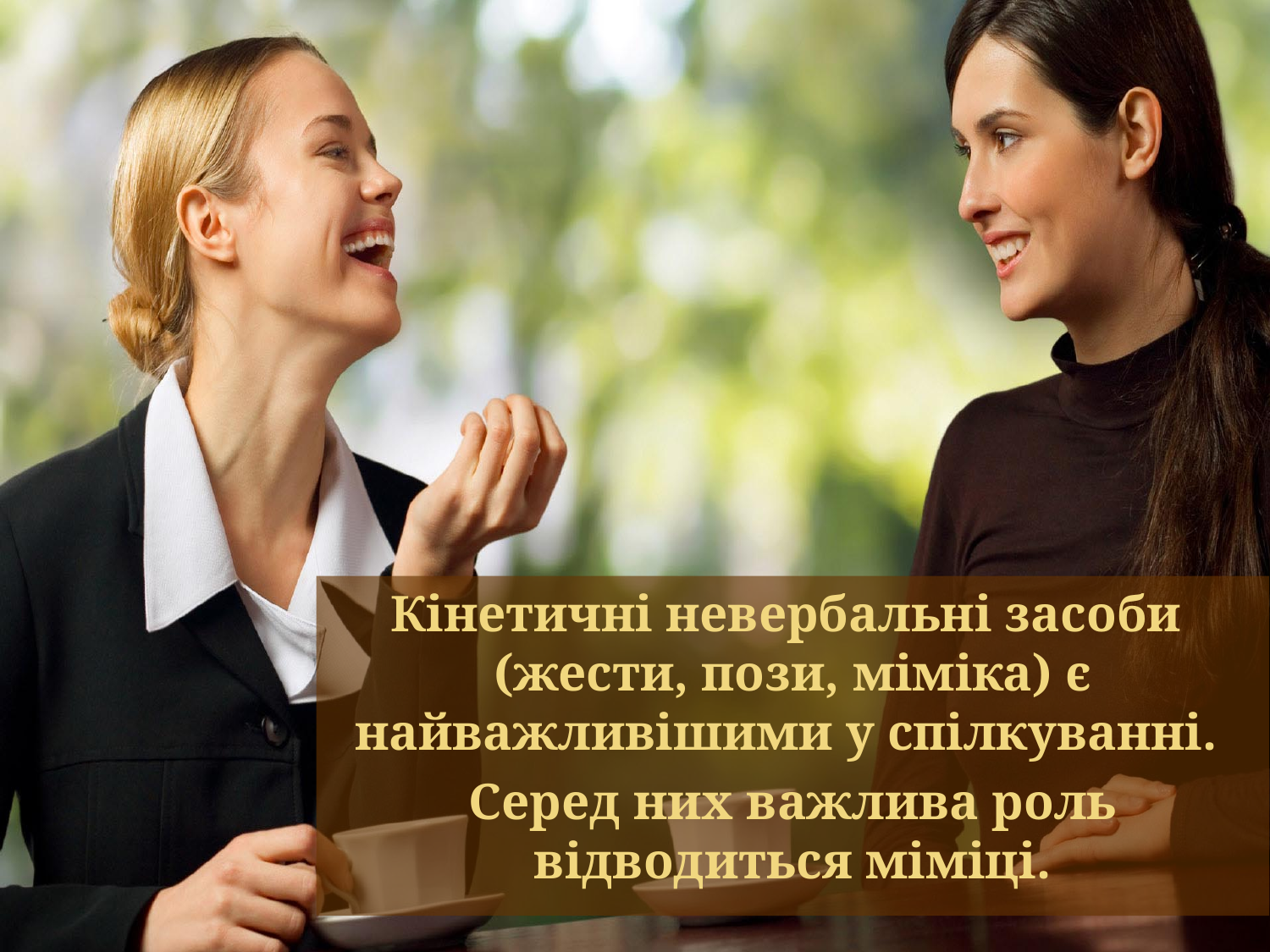

Кінетичні невербальні засоби  (жести, пози, міміка) є найважливішими у спілкуванні.
Серед них важлива роль відводиться міміці.